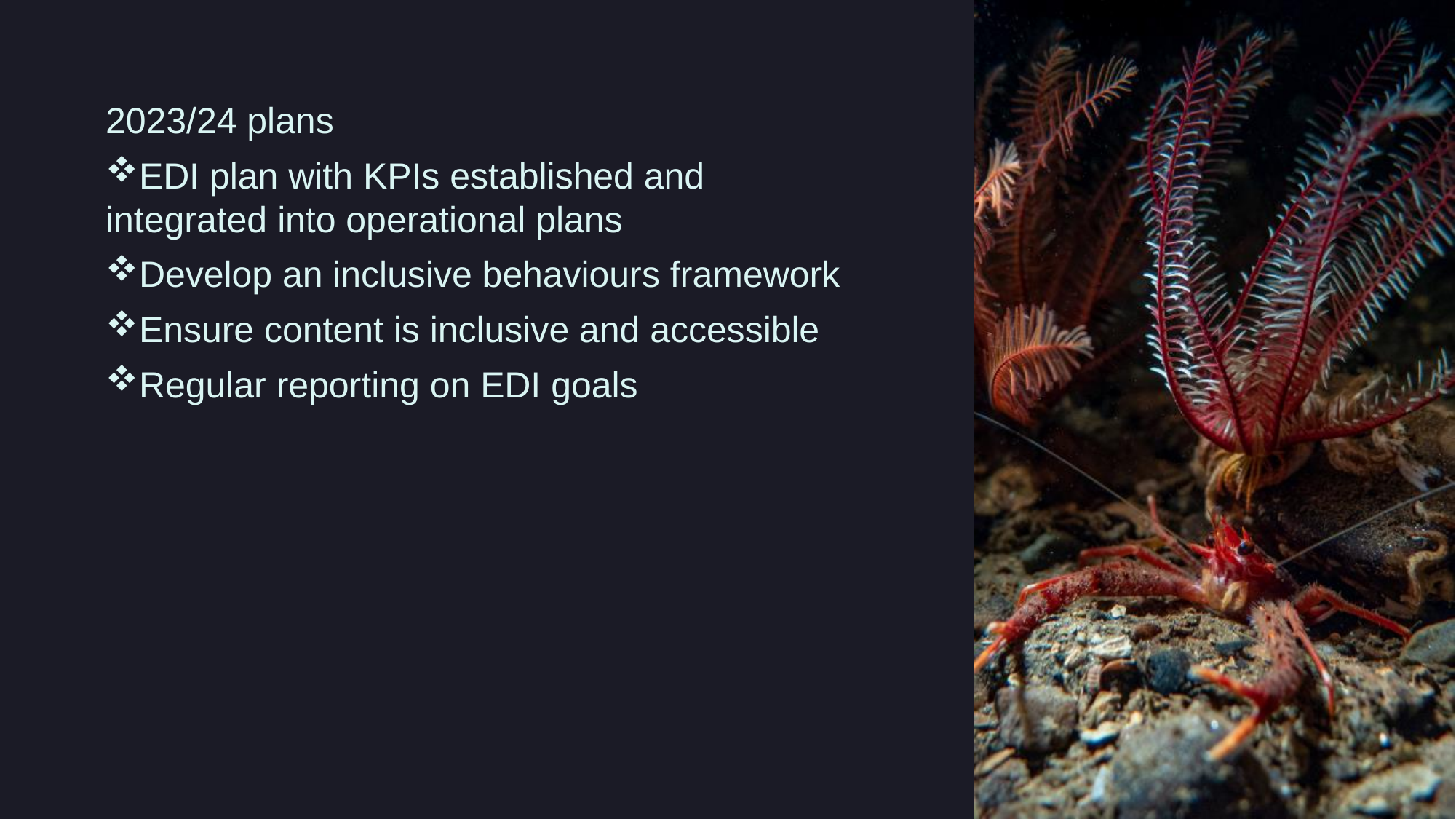

2023/24 plans
EDI plan with KPIs established and integrated into operational plans
Develop an inclusive behaviours framework
Ensure content is inclusive and accessible
Regular reporting on EDI goals